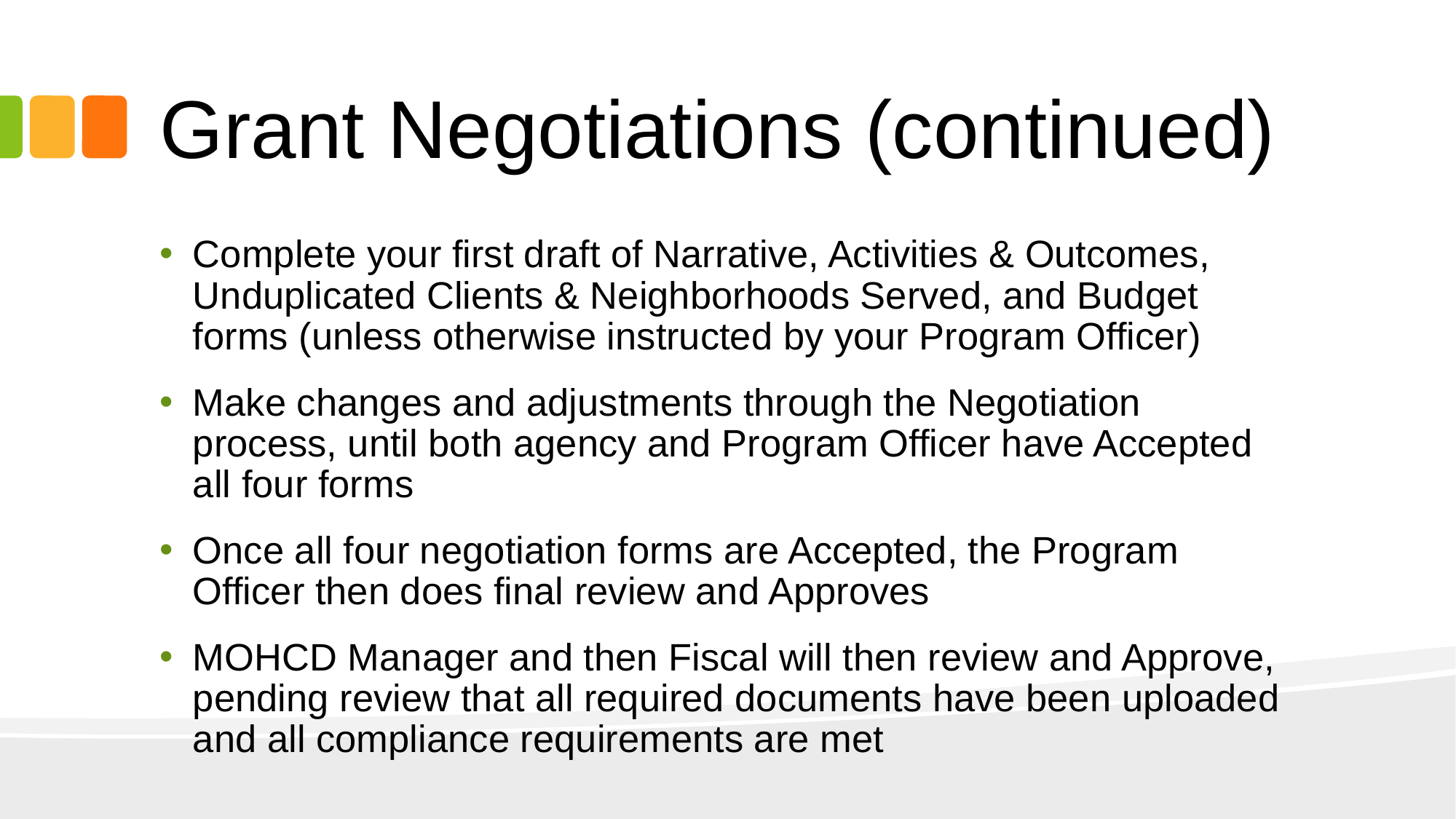

# Grant Negotiations (continued)
Complete your first draft of Narrative, Activities & Outcomes, Unduplicated Clients & Neighborhoods Served, and Budget forms (unless otherwise instructed by your Program Officer)
Make changes and adjustments through the Negotiation process, until both agency and Program Officer have Accepted all four forms
Once all four negotiation forms are Accepted, the Program Officer then does final review and Approves
MOHCD Manager and then Fiscal will then review and Approve, pending review that all required documents have been uploaded and all compliance requirements are met